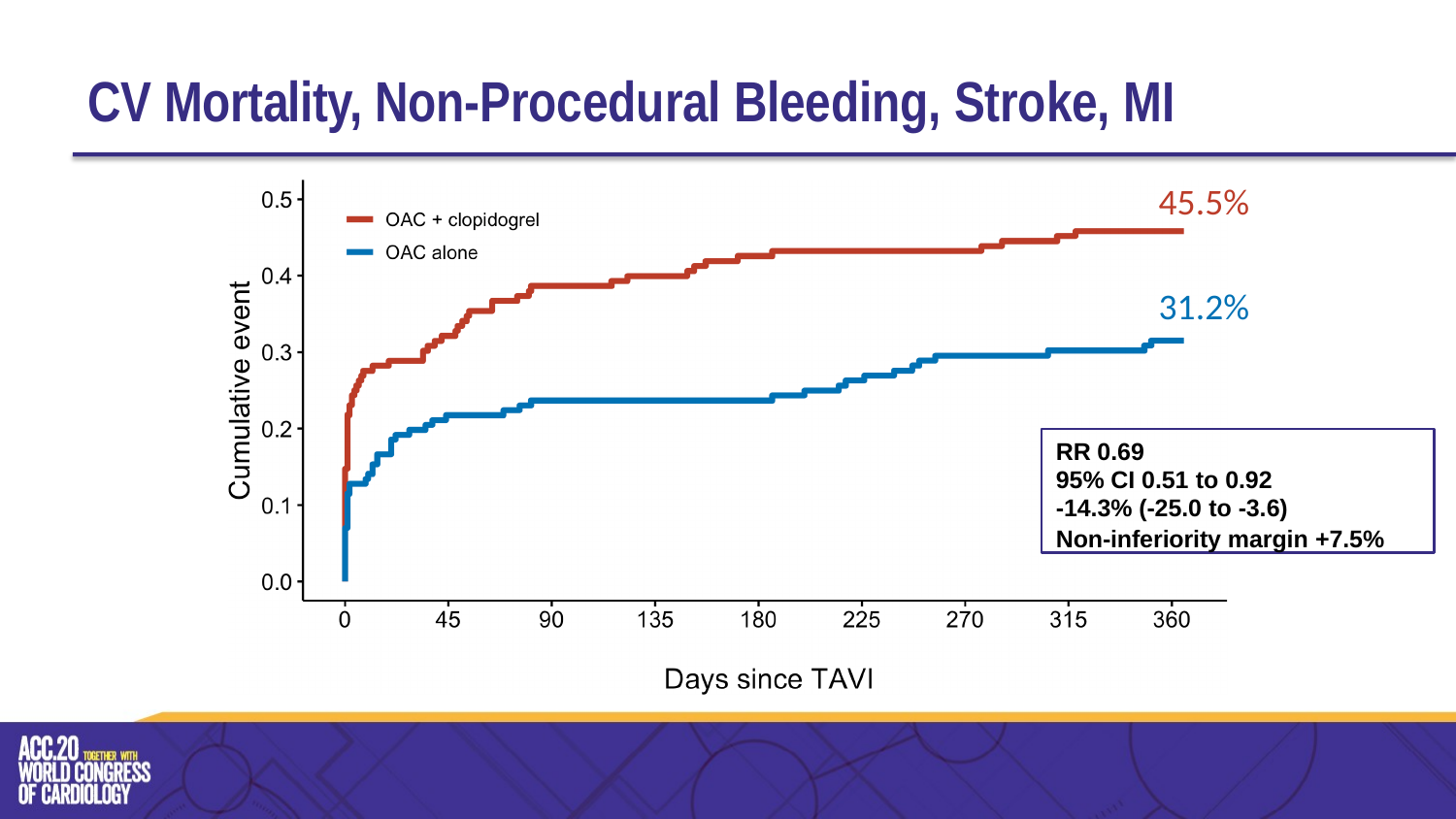

# CV Mortality, Non-Procedural Bleeding, Stroke, MI
45.5%

31.2%

RR 0.69
95% CI 0.51 to 0.92
-14.3% (-25.0 to -3.6)
Non-inferiority margin +7.5%